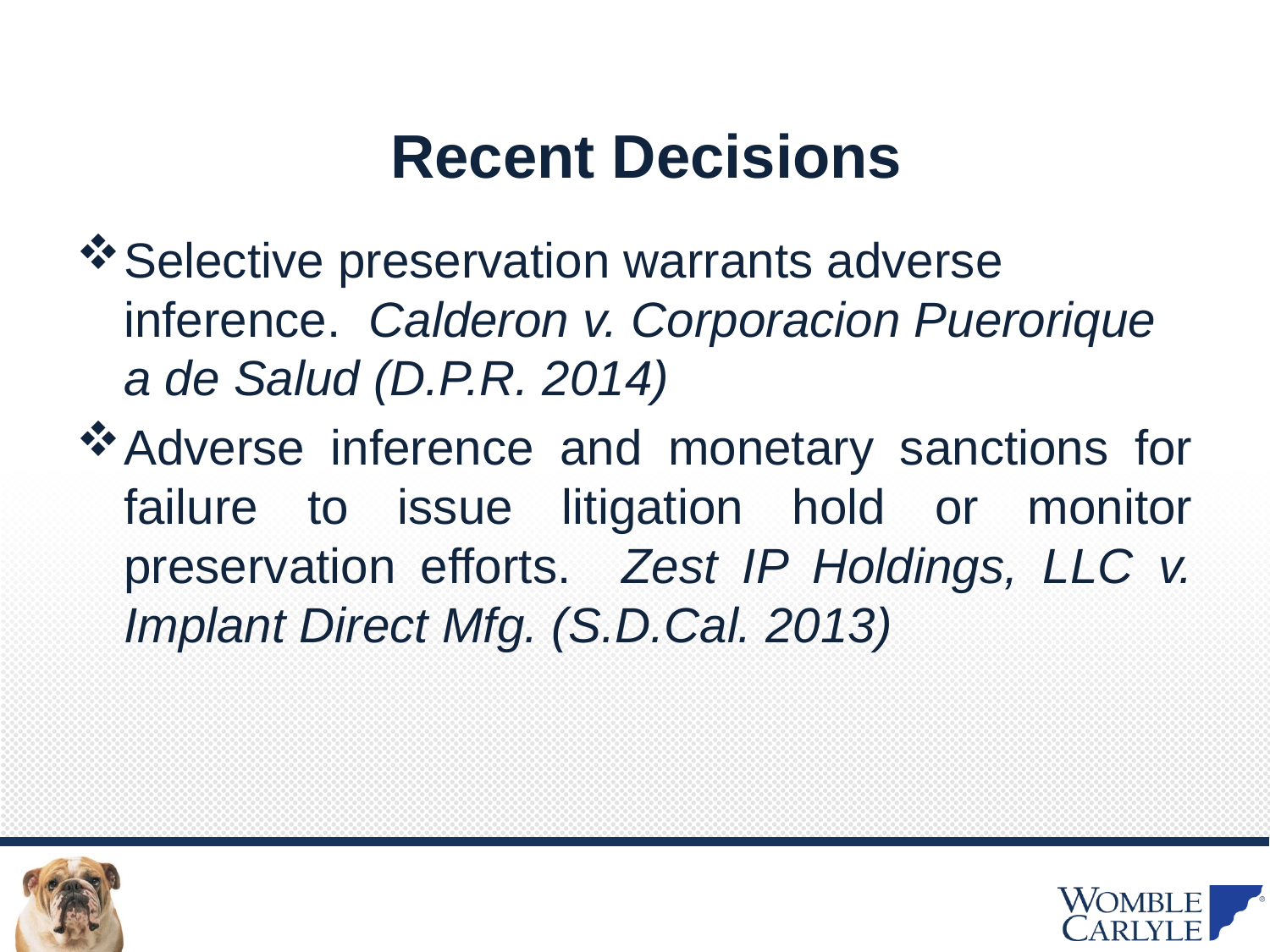

# Recent Decisions
Selective preservation warrants adverse inference.  Calderon v. Corporacion Puerorique a de Salud (D.P.R. 2014)
Adverse inference and monetary sanctions for failure to issue litigation hold or monitor preservation efforts.  Zest IP Holdings, LLC v. Implant Direct Mfg. (S.D.Cal. 2013)